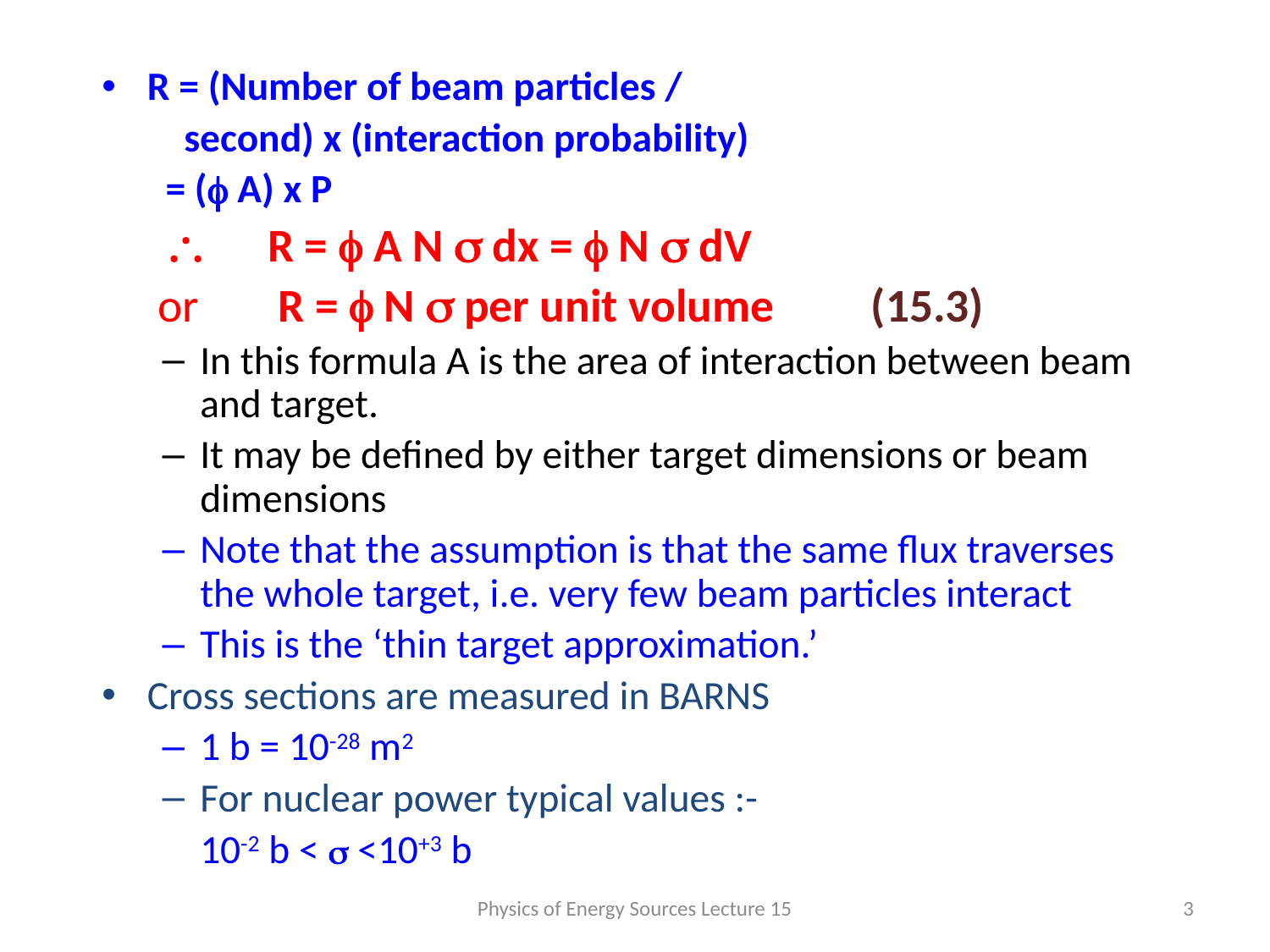

#
R = (Number of beam particles /
         second) x (interaction probability)
       = (φ A) x P
       ∴	R = φ A N σ dx = φ N σ dV
	 or 	 R = φ N σ per unit volume		(15.3)
In this formula A is the area of interaction between beam and target.
It may be defined by either target dimensions or beam dimensions
Note that the assumption is that the same flux traverses the whole target, i.e. very few beam particles interact
This is the ‘thin target approximation.’
Cross sections are measured in BARNS
1 b = 10-28 m2
For nuclear power typical values :-
			10-2 b < σ <10+3 b

Physics of Energy Sources Lecture 15
3